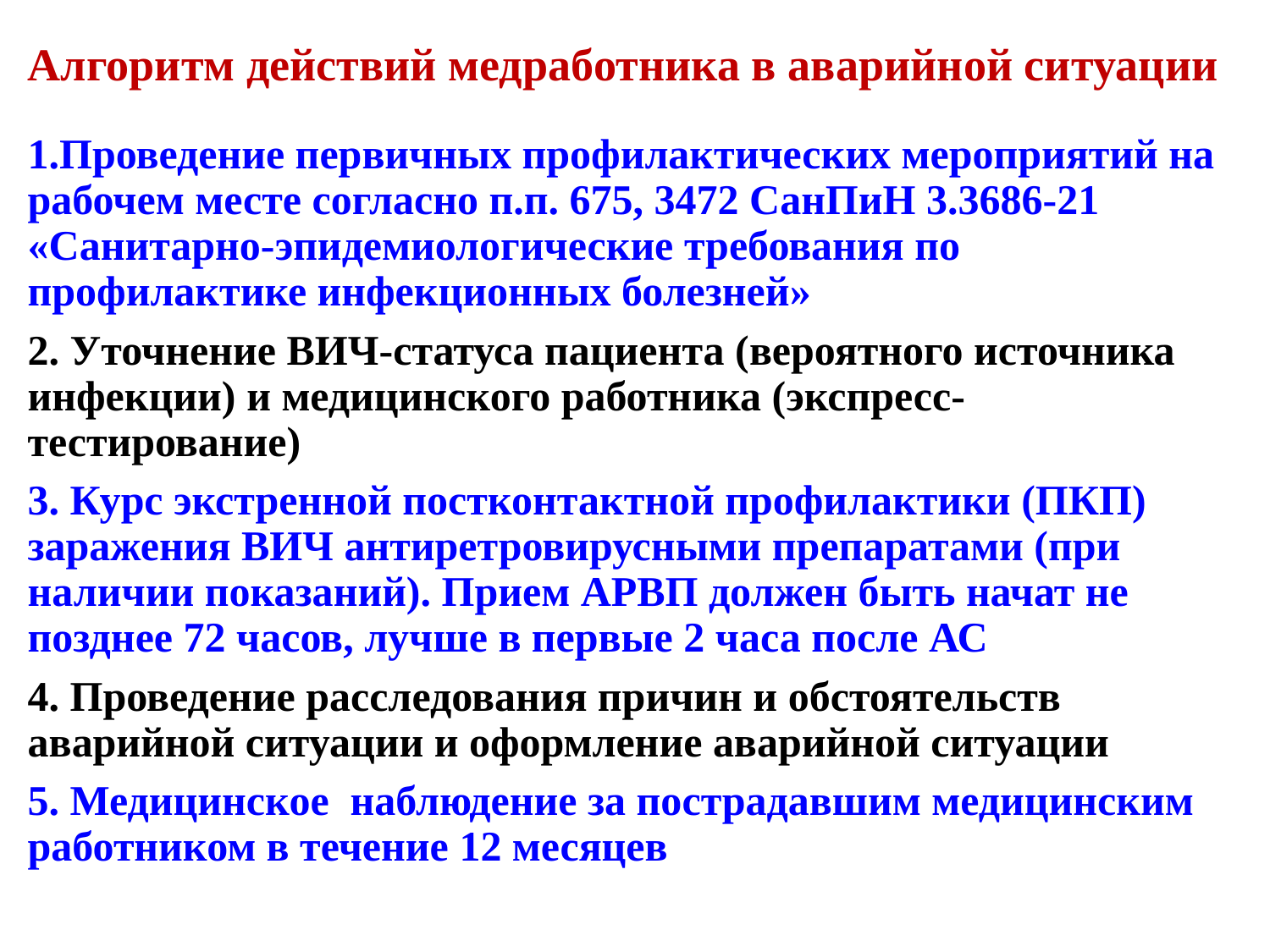

# Алгоритм действий медработника в аварийной ситуации
Проведение первичных профилактических мероприятий на рабочем месте согласно п.п. 675, 3472 СанПиН 3.3686-21 «Санитарно-эпидемиологические требования по профилактике инфекционных болезней»
 Уточнение ВИЧ-статуса пациента (вероятного источника инфекции) и медицинского работника (экспресс-тестирование)
 Курс экстренной постконтактной профилактики (ПКП) заражения ВИЧ антиретровирусными препаратами (при наличии показаний). Прием АРВП должен быть начат не позднее 72 часов, лучше в первые 2 часа после АС
 Проведение расследования причин и обстоятельств аварийной ситуации и оформление аварийной ситуации
 Медицинское  наблюдение за пострадавшим медицинским работником в течение 12 месяцев